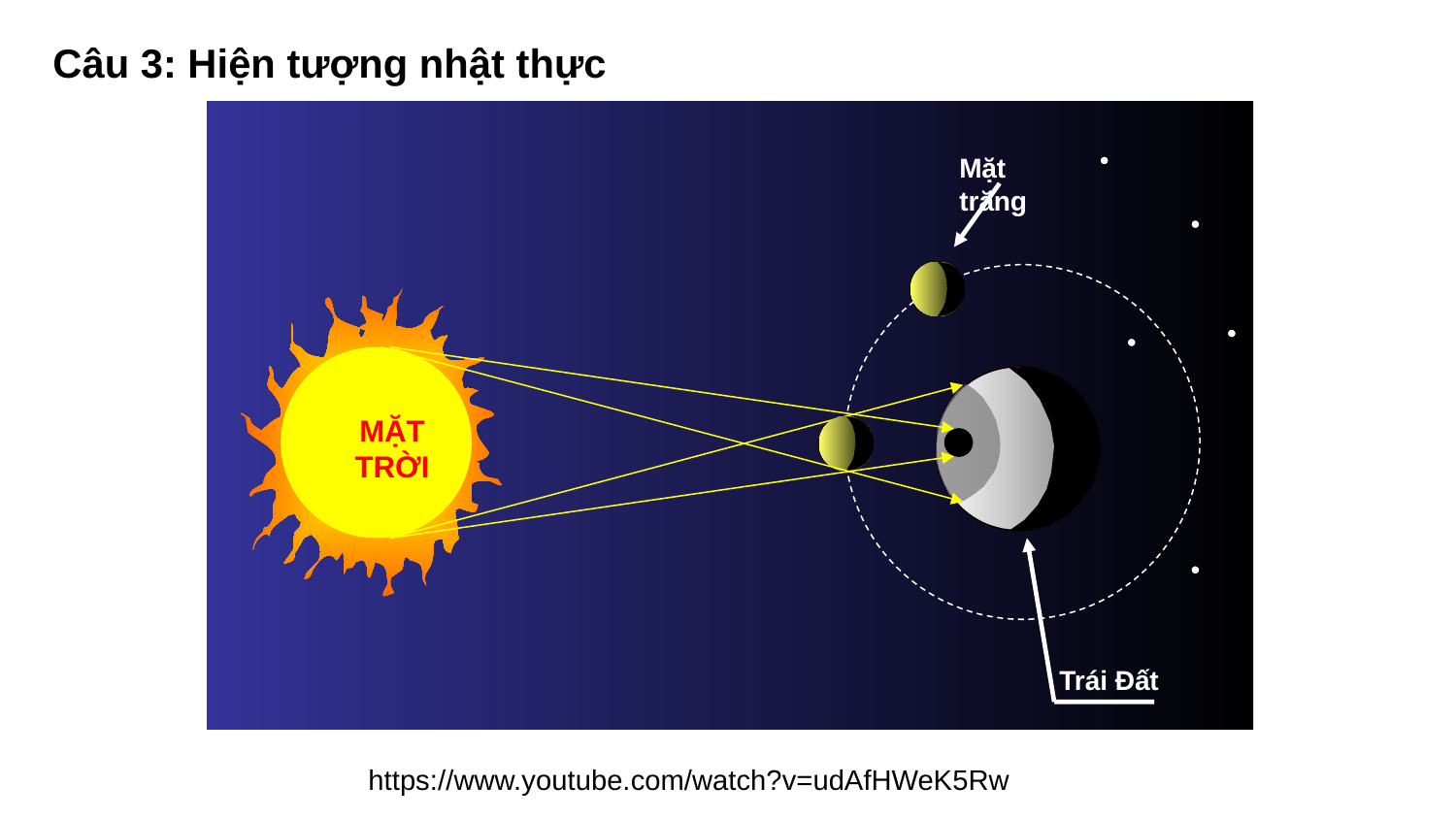

Câu 3: Hiện tượng nhật thực

Mặt trăng

MẶT TRỜI

Trái Đất

https://www.youtube.com/watch?v=udAfHWeK5Rw